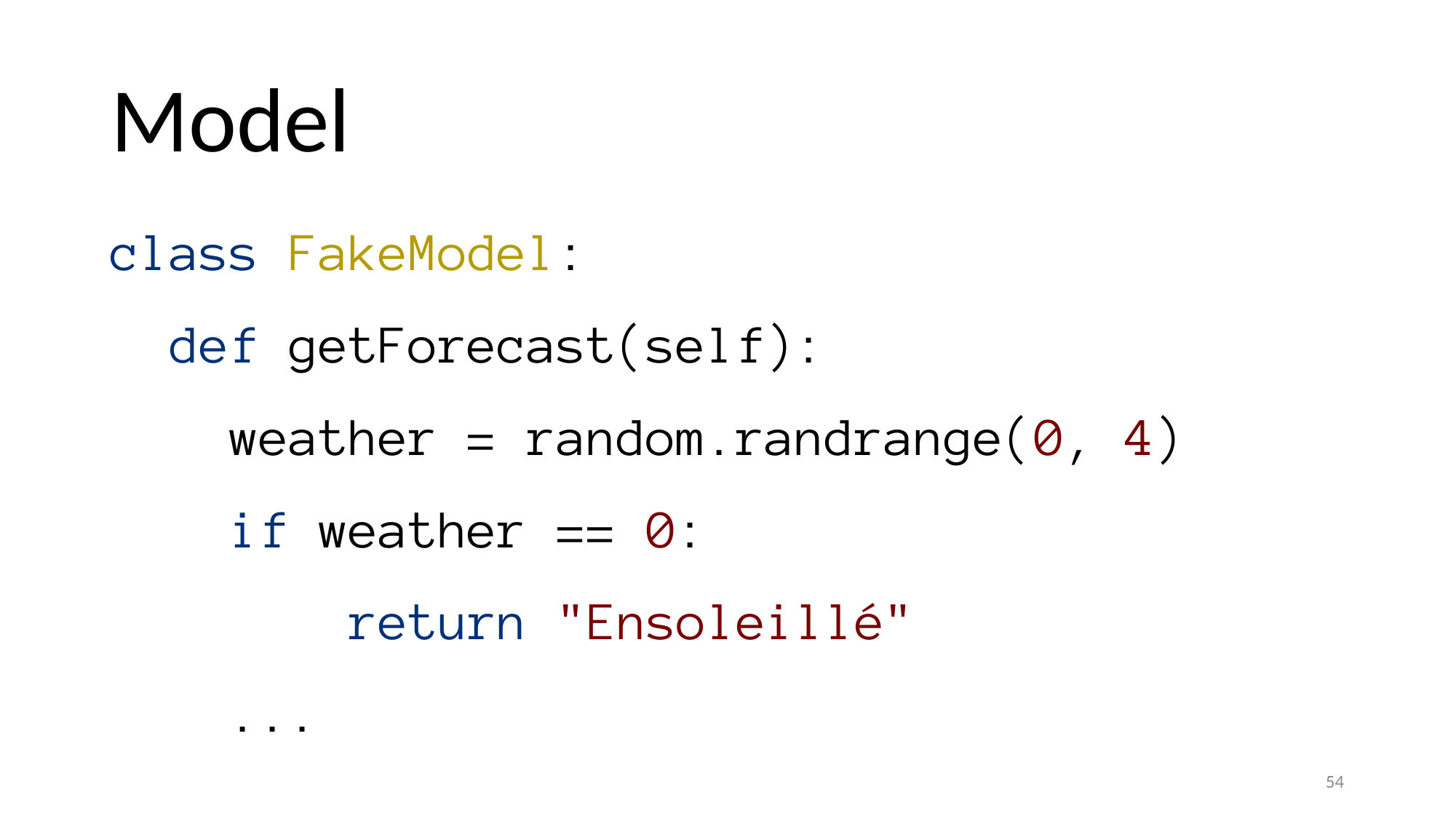

# Model
class FakeModel:
  def getForecast(self):
    weather = random.randrange(0, 4)
    if weather == 0:
        return "Ensoleillé"
    ...
54